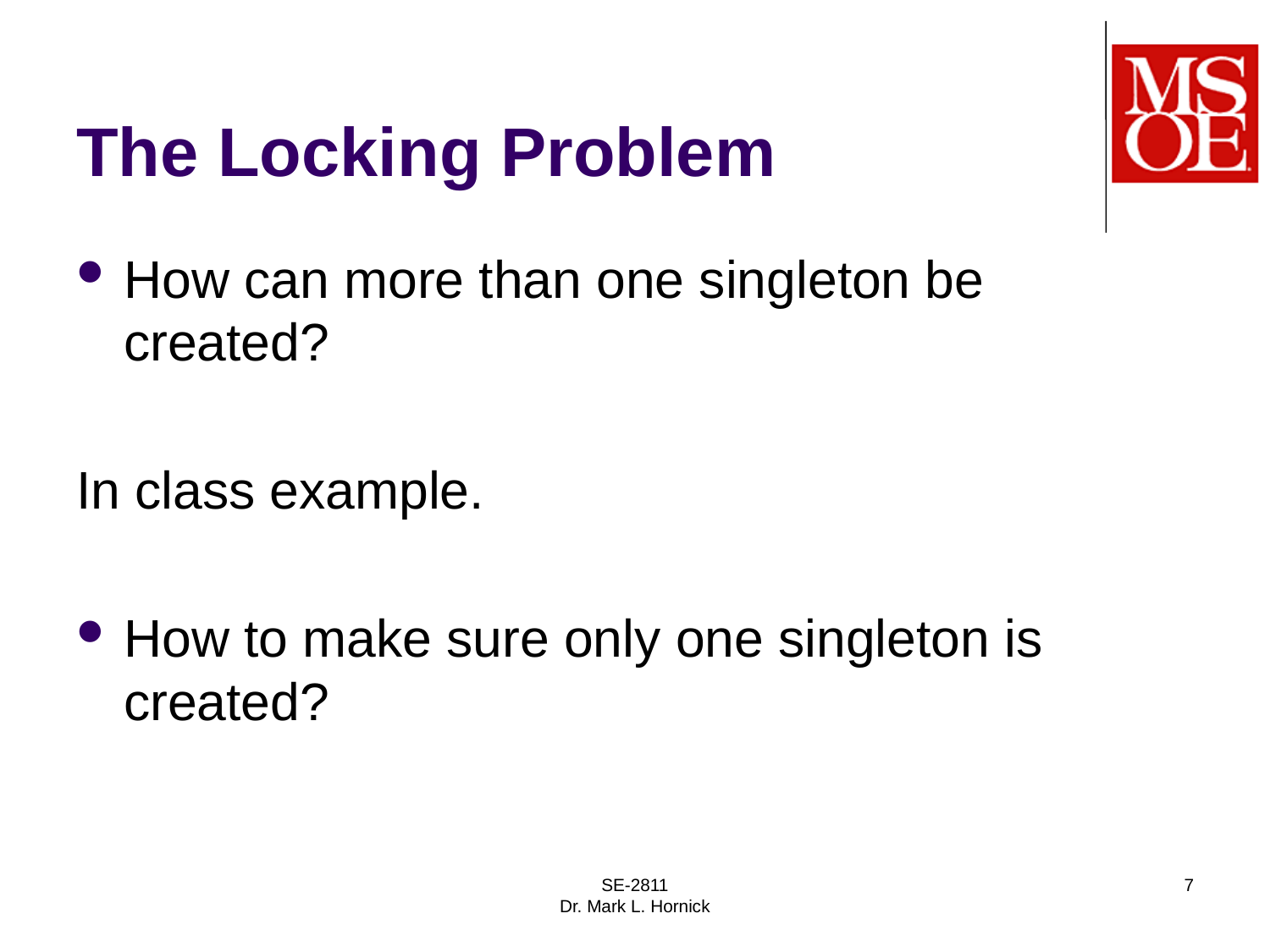

# The Locking Problem
How can more than one singleton be created?

In class example.

How to make sure only one singleton is created?
SE-2811
Dr. Mark L. Hornick
7